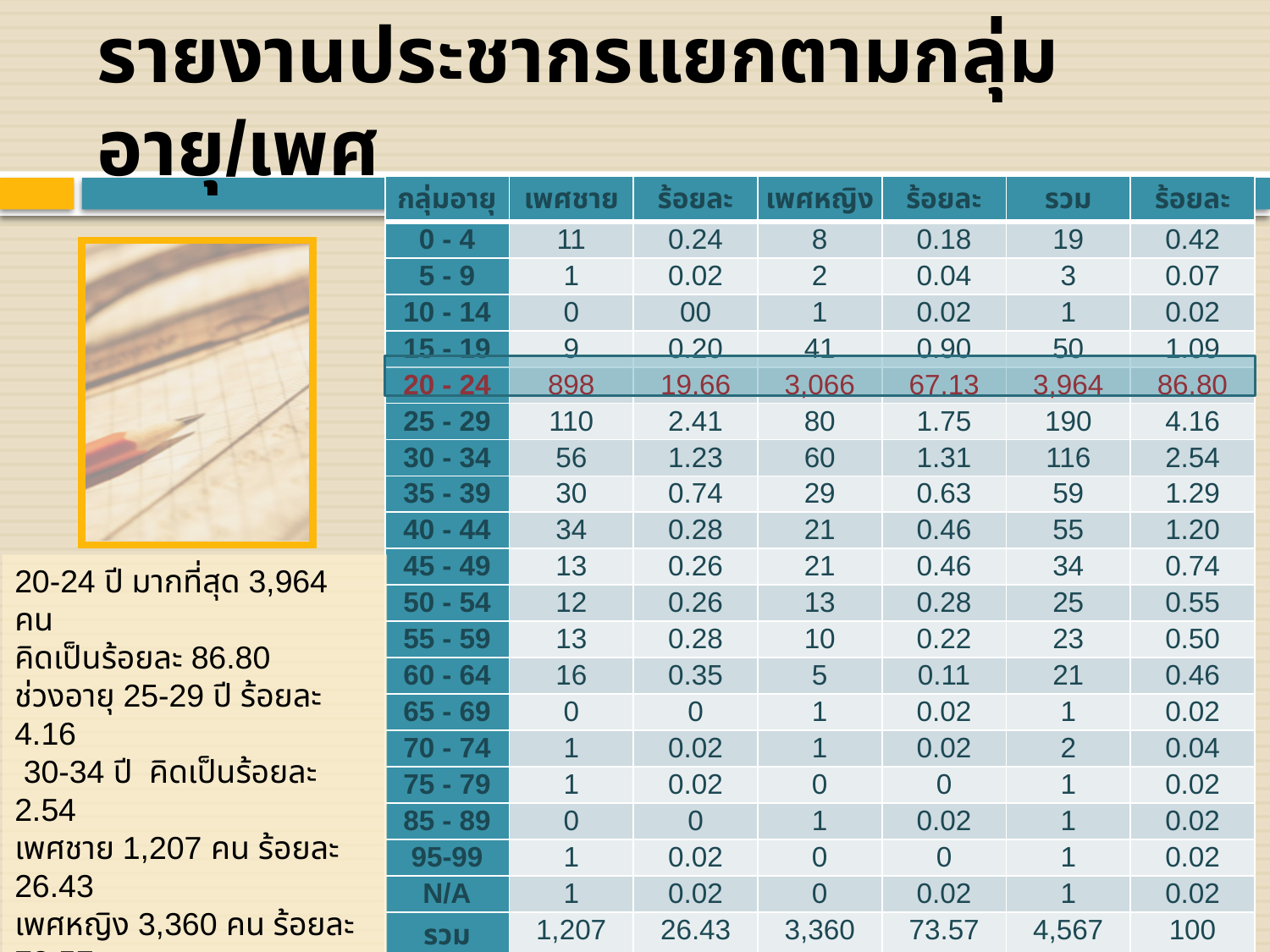

# รายงานประชากรแยกตามกลุ่มอายุ/เพศ
| กลุ่มอายุ | เพศชาย | ร้อยละ | เพศหญิง | ร้อยละ | รวม | ร้อยละ |
| --- | --- | --- | --- | --- | --- | --- |
| 0 - 4 | 11 | 0.24 | 8 | 0.18 | 19 | 0.42 |
| 5 - 9 | 1 | 0.02 | 2 | 0.04 | 3 | 0.07 |
| 10 - 14 | 0 | 00 | 1 | 0.02 | 1 | 0.02 |
| 15 - 19 | 9 | 0.20 | 41 | 0.90 | 50 | 1.09 |
| 20 - 24 | 898 | 19.66 | 3,066 | 67.13 | 3,964 | 86.80 |
| 25 - 29 | 110 | 2.41 | 80 | 1.75 | 190 | 4.16 |
| 30 - 34 | 56 | 1.23 | 60 | 1.31 | 116 | 2.54 |
| 35 - 39 | 30 | 0.74 | 29 | 0.63 | 59 | 1.29 |
| 40 - 44 | 34 | 0.28 | 21 | 0.46 | 55 | 1.20 |
| 45 - 49 | 13 | 0.26 | 21 | 0.46 | 34 | 0.74 |
| 50 - 54 | 12 | 0.26 | 13 | 0.28 | 25 | 0.55 |
| 55 - 59 | 13 | 0.28 | 10 | 0.22 | 23 | 0.50 |
| 60 - 64 | 16 | 0.35 | 5 | 0.11 | 21 | 0.46 |
| 65 - 69 | 0 | 0 | 1 | 0.02 | 1 | 0.02 |
| 70 - 74 | 1 | 0.02 | 1 | 0.02 | 2 | 0.04 |
| 75 - 79 | 1 | 0.02 | 0 | 0 | 1 | 0.02 |
| 85 - 89 | 0 | 0 | 1 | 0.02 | 1 | 0.02 |
| 95-99 | 1 | 0.02 | 0 | 0 | 1 | 0.02 |
| N/A | 1 | 0.02 | 0 | 0.02 | 1 | 0.02 |
| รวม | 1,207 | 26.43 | 3,360 | 73.57 | 4,567 | 100 |

20-24 ปี มากที่สุด 3,964 คน
คิดเป็นร้อยละ 86.80
ช่วงอายุ 25-29 ปี ร้อยละ 4.16
 30-34 ปี  คิดเป็นร้อยละ 2.54
เพศชาย 1,207 คน ร้อยละ 26.43
เพศหญิง 3,360 คน ร้อยละ 73.57
กลุ่มช่วงอายุที่มีการเปลี่ยนสิทธิมากที่สุดคือช่วงอายุ 20-24 ปี 25 คน รองลงมาคือ ช่วงอายุ 15-19 ปี 17 คน